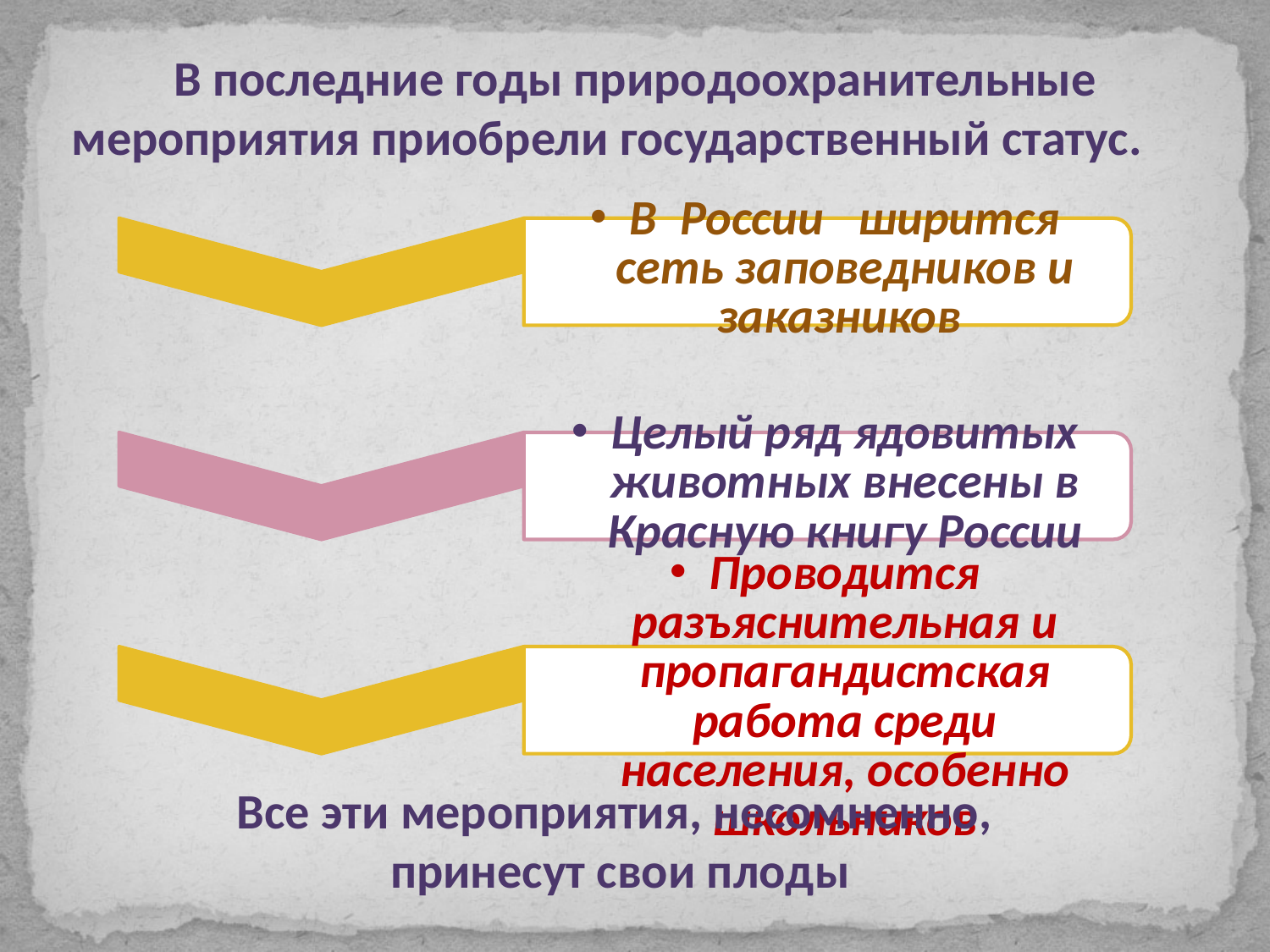

В последние годы природоохранительные мероприятия приобрели государственный статус.
В  России   ширится сеть заповедников и заказников
Целый ряд ядовитых животных внесены в Красную книгу России
Все эти мероприятия, несомненно,
принесут свои плоды